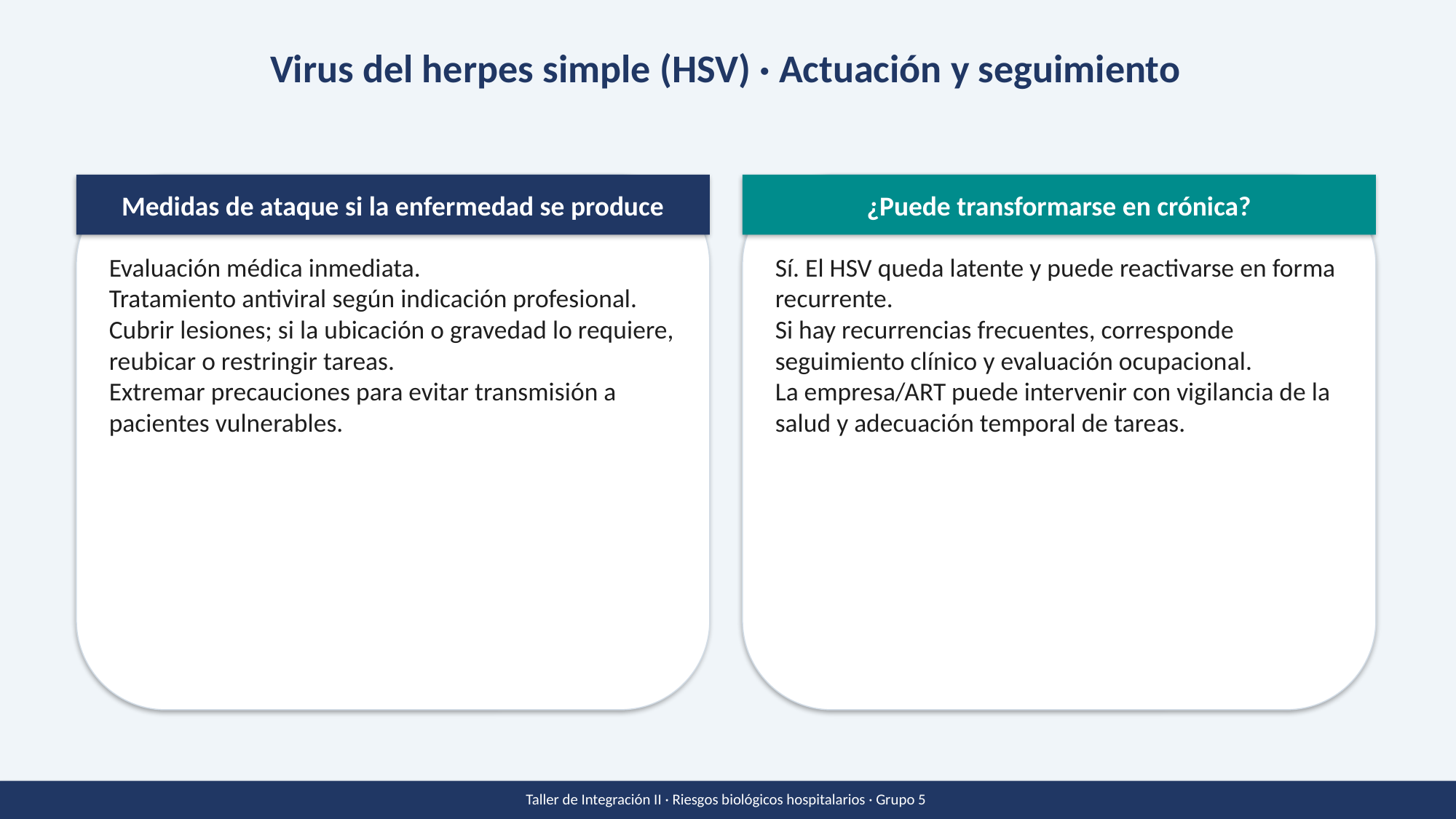

Virus del herpes simple (HSV) · Actuación y seguimiento

Medidas de ataque si la enfermedad se produce

¿Puede transformarse en crónica?
Evaluación médica inmediata.
Tratamiento antiviral según indicación profesional.
Cubrir lesiones; si la ubicación o gravedad lo requiere, reubicar o restringir tareas.
Extremar precauciones para evitar transmisión a pacientes vulnerables.
Sí. El HSV queda latente y puede reactivarse en forma recurrente.
Si hay recurrencias frecuentes, corresponde seguimiento clínico y evaluación ocupacional.
La empresa/ART puede intervenir con vigilancia de la salud y adecuación temporal de tareas.

Taller de Integración II · Riesgos biológicos hospitalarios · Grupo 5